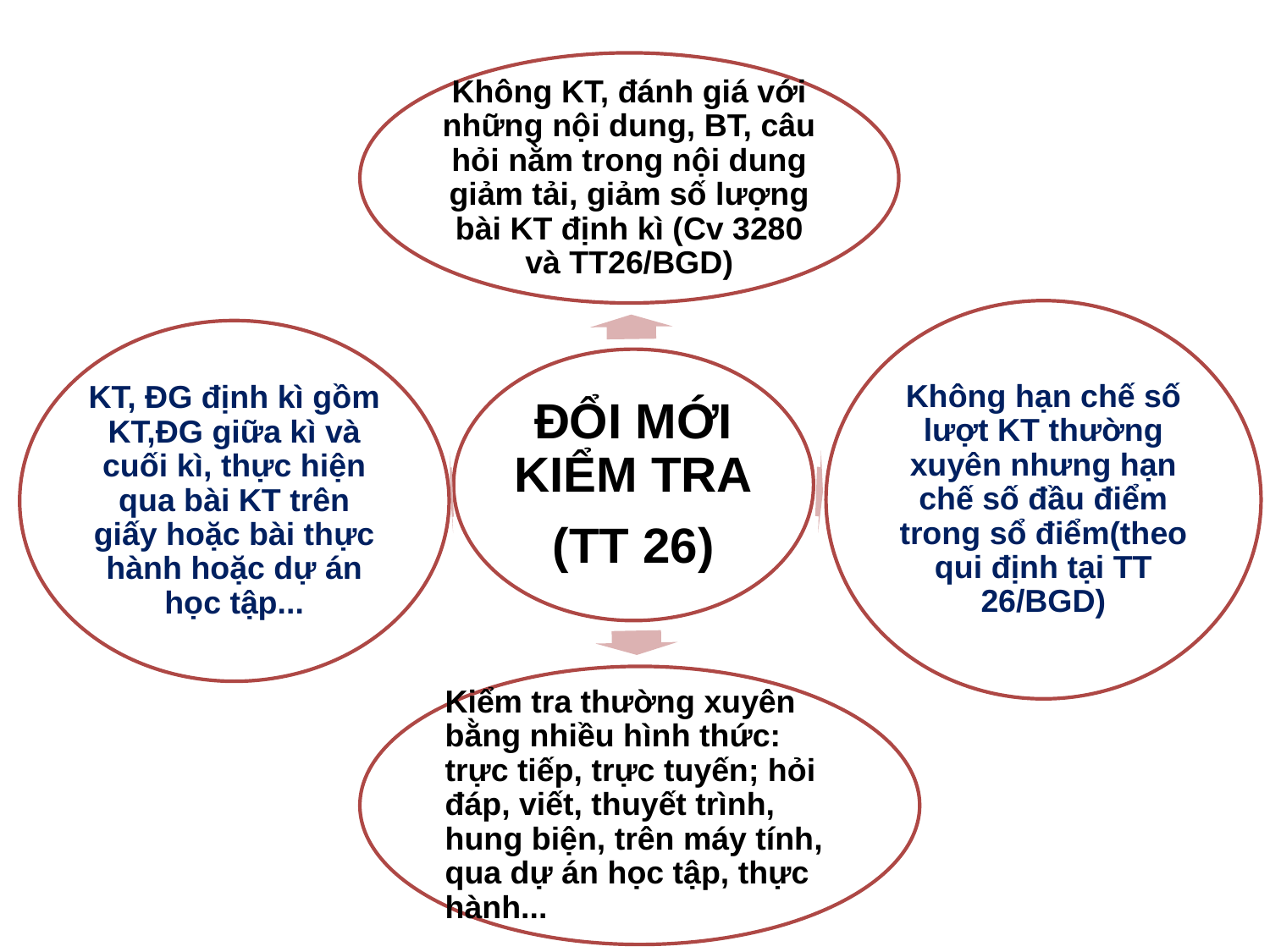

ĐỔI MỚI KIỂM TRA
(TT 26)

Không KT, đánh giá với những nội dung, BT, câu hỏi nằm trong nội dung giảm tải, giảm số lượng bài KT định kì (Cv 3280 và TT26/BGD)

Không hạn chế số lượt KT thường xuyên nhưng hạn chế số đầu điểm trong sổ điểm(theo qui định tại TT 26/BGD)

Kiểm tra thường xuyên bằng nhiều hình thức: trực tiếp, trực tuyến; hỏi đáp, viết, thuyết trình, hung biện, trên máy tính, qua dự án học tập, thực hành...

KT, ĐG định kì gồm KT,ĐG giữa kì và cuối kì, thực hiện qua bài KT trên giấy hoặc bài thực hành hoặc dự án học tập...
# ătsuy